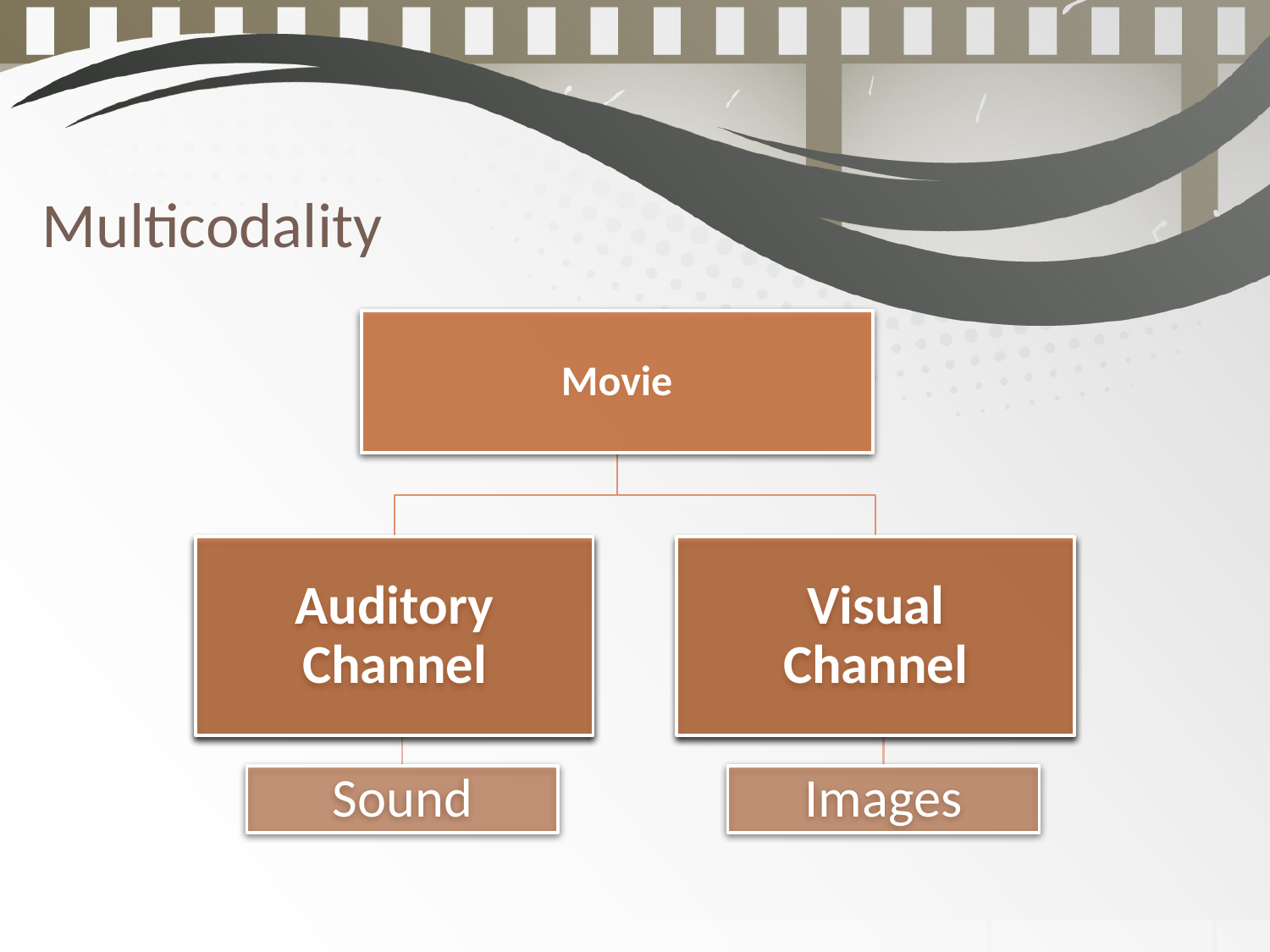

Multicodality
Movie
Auditory Channel
Sound
Visual
Channel
Images